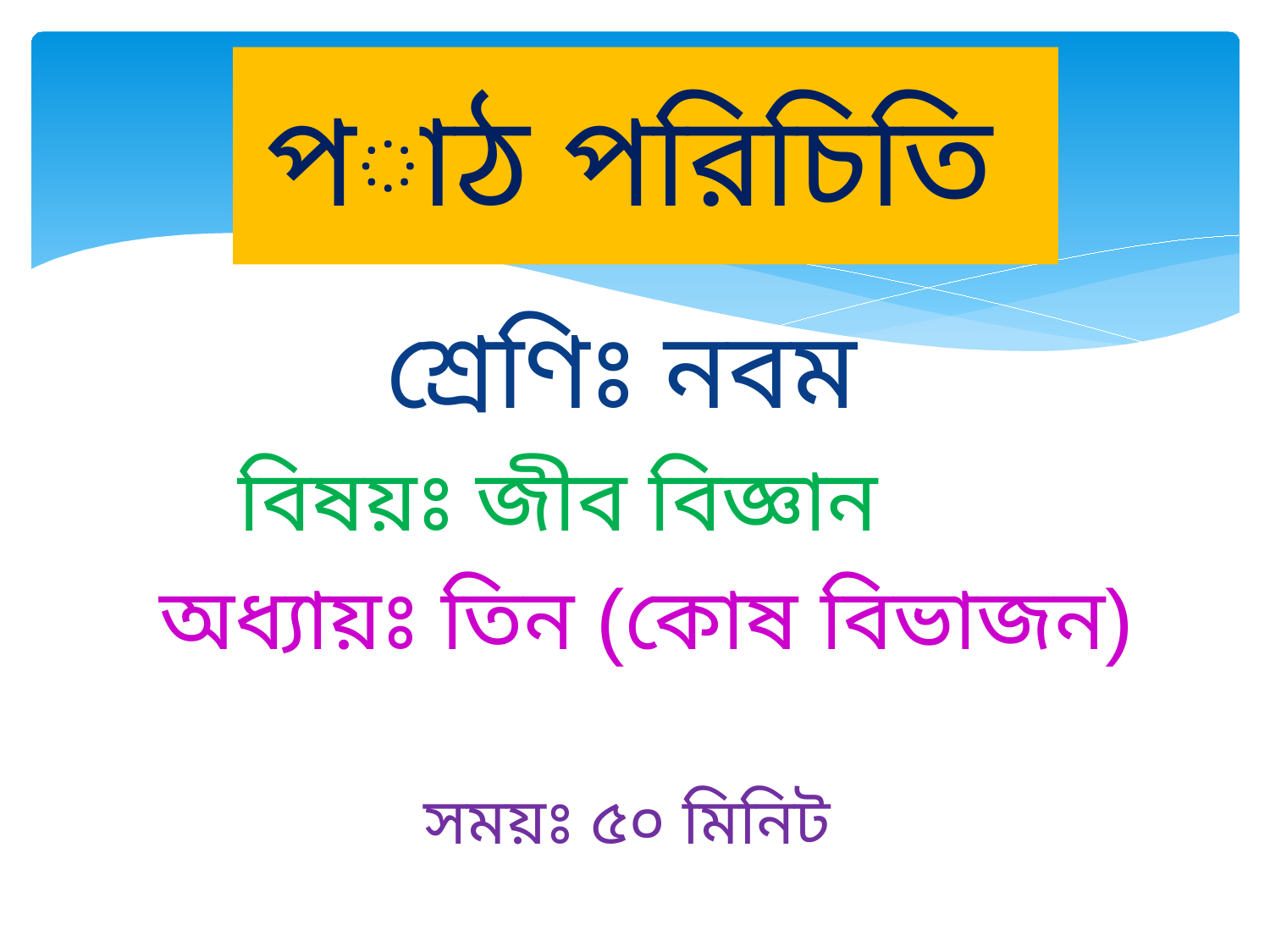

# পাঠ পরিচিতি
শ্রেণিঃ নবম
বিষয়ঃ জীব বিজ্ঞান
 অধ্যায়ঃ তিন (কোষ বিভাজন)
সময়ঃ ৫০ মিনিট